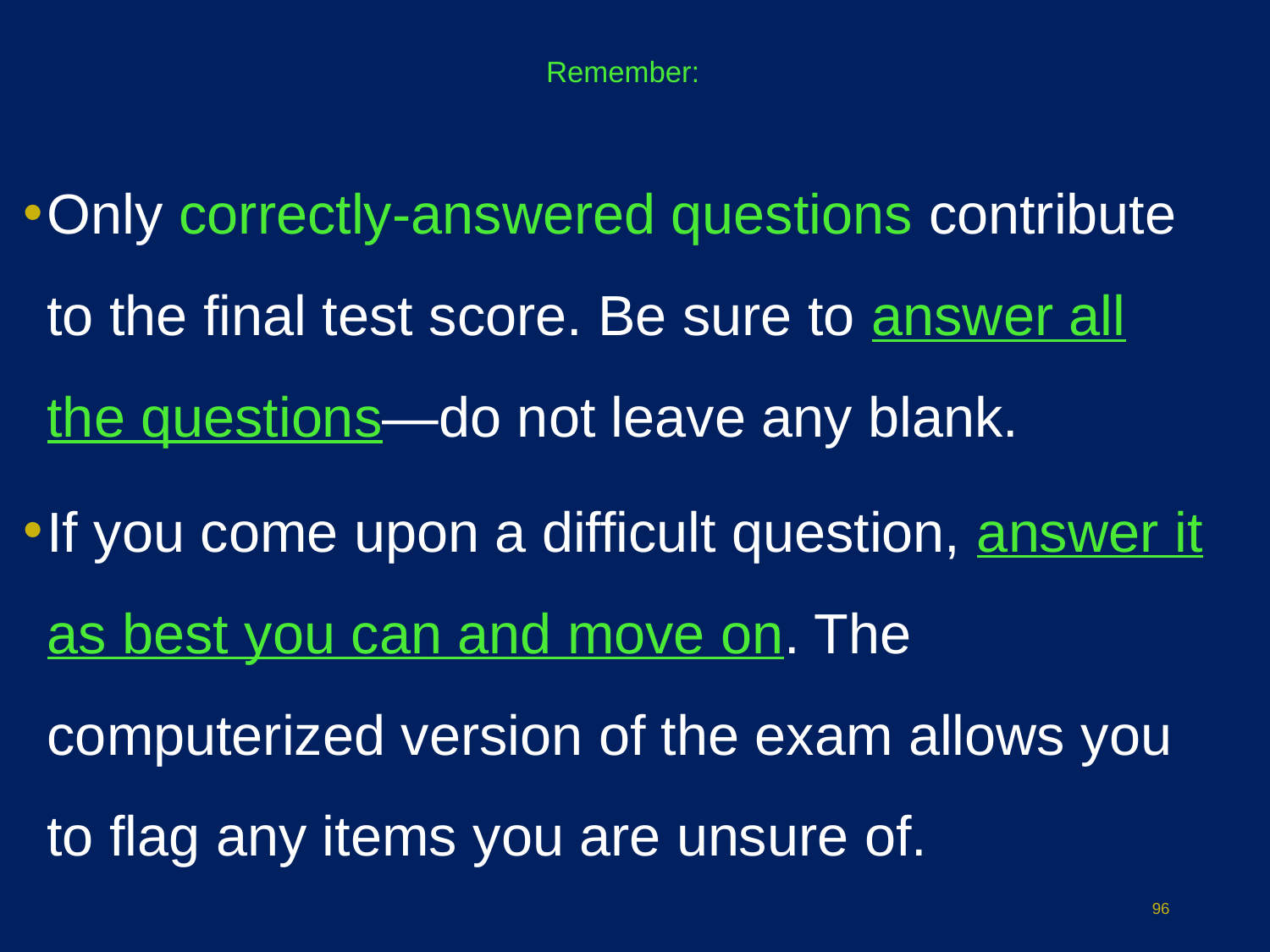

# Remember:
Only correctly-answered questions contribute to the final test score. Be sure to answer all the questions—do not leave any blank.
If you come upon a difficult question, answer it as best you can and move on. The computerized version of the exam allows you to flag any items you are unsure of.

96